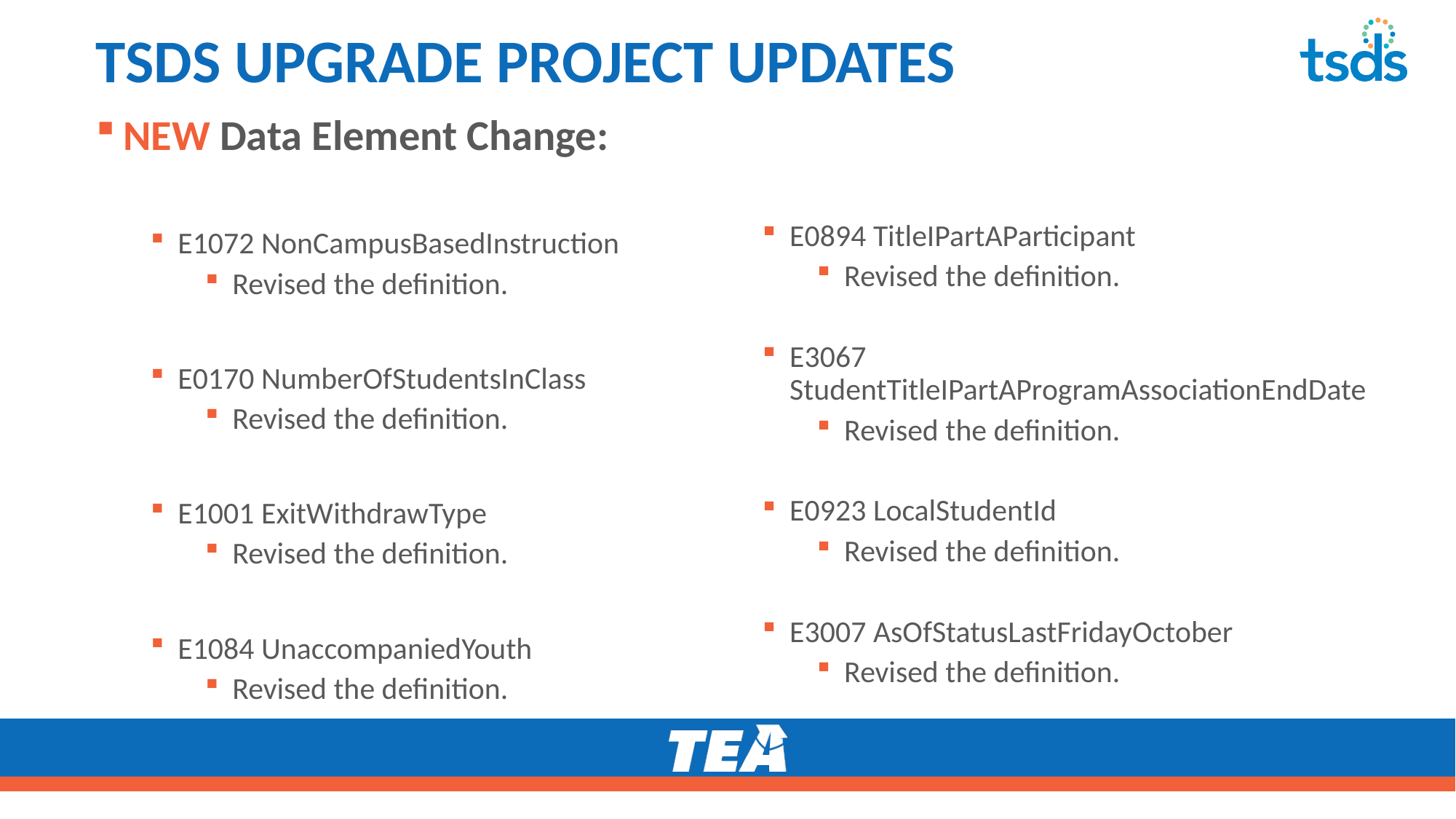

# TSDS UPGRADE PROJECT UPDATES 36
NEW Data Element Change:

E1072 NonCampusBasedInstruction
Revised the definition.

E0170 NumberOfStudentsInClass
Revised the definition.

E1001 ExitWithdrawType
Revised the definition.

E1084 UnaccompaniedYouth
Revised the definition.

E0894 TitleIPartAParticipant
Revised the definition.

E3067 StudentTitleIPartAProgramAssociationEndDate
Revised the definition.

E0923 LocalStudentId
Revised the definition.

E3007 AsOfStatusLastFridayOctober
Revised the definition.